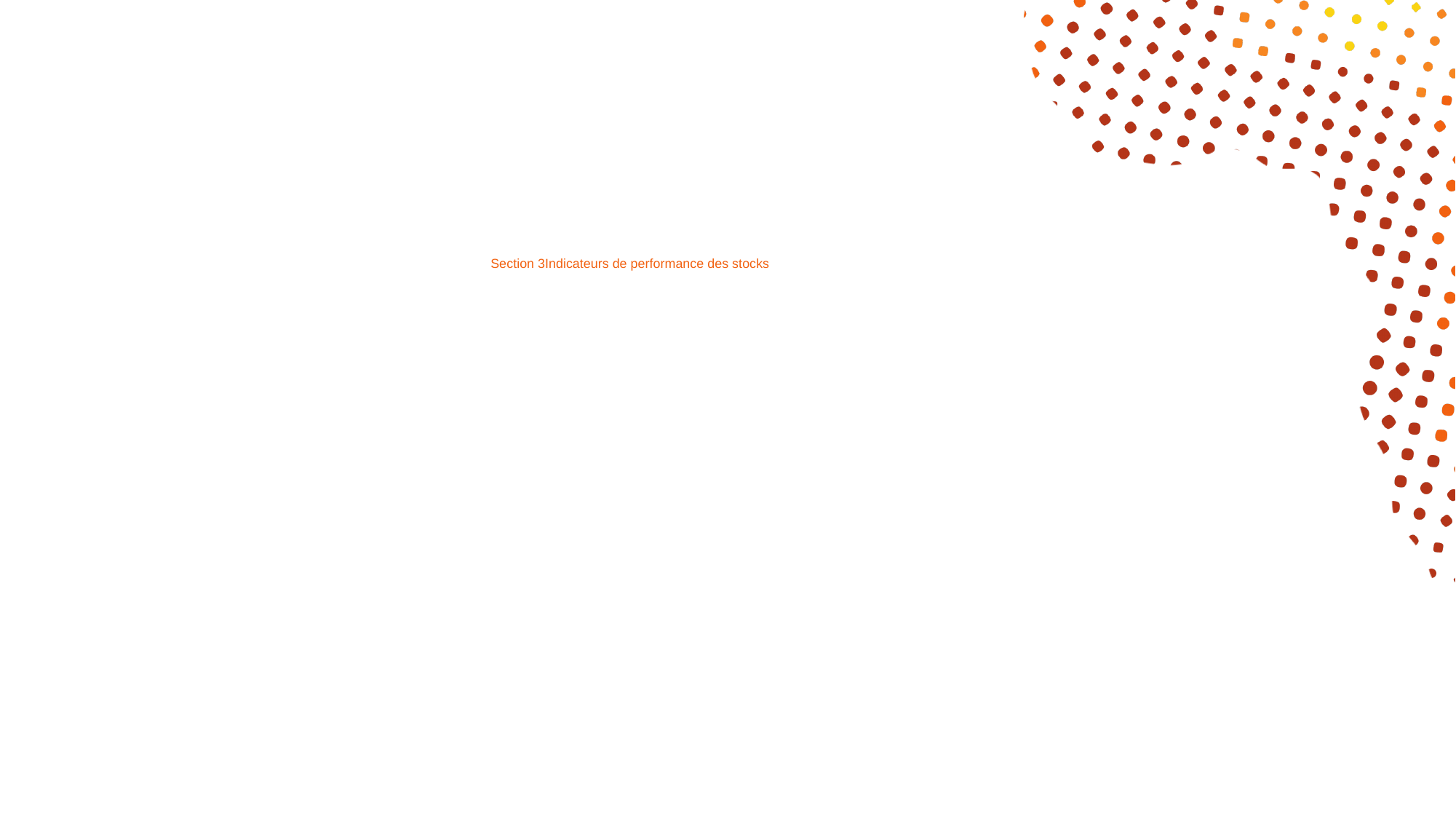

# Section 3Indicateurs de performance des stocks